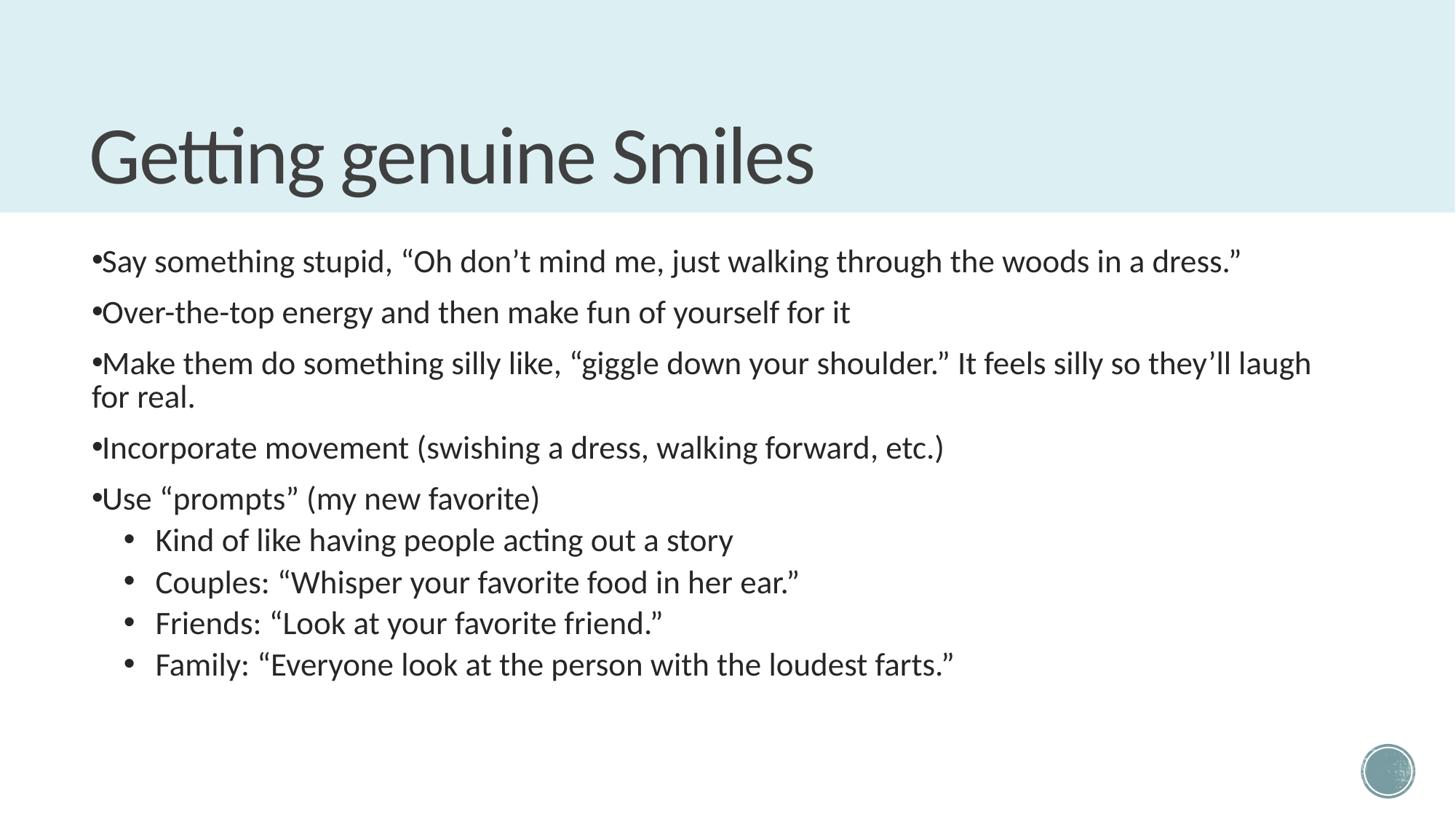

# Getting genuine Smiles
Say something stupid, “Oh don’t mind me, just walking through the woods in a dress.”
Over-the-top energy and then make fun of yourself for it
Make them do something silly like, “giggle down your shoulder.” It feels silly so they’ll laugh for real.
Incorporate movement (swishing a dress, walking forward, etc.)
Use “prompts” (my new favorite)
Kind of like having people acting out a story
Couples: “Whisper your favorite food in her ear.”
Friends: “Look at your favorite friend.”
Family: “Everyone look at the person with the loudest farts.”